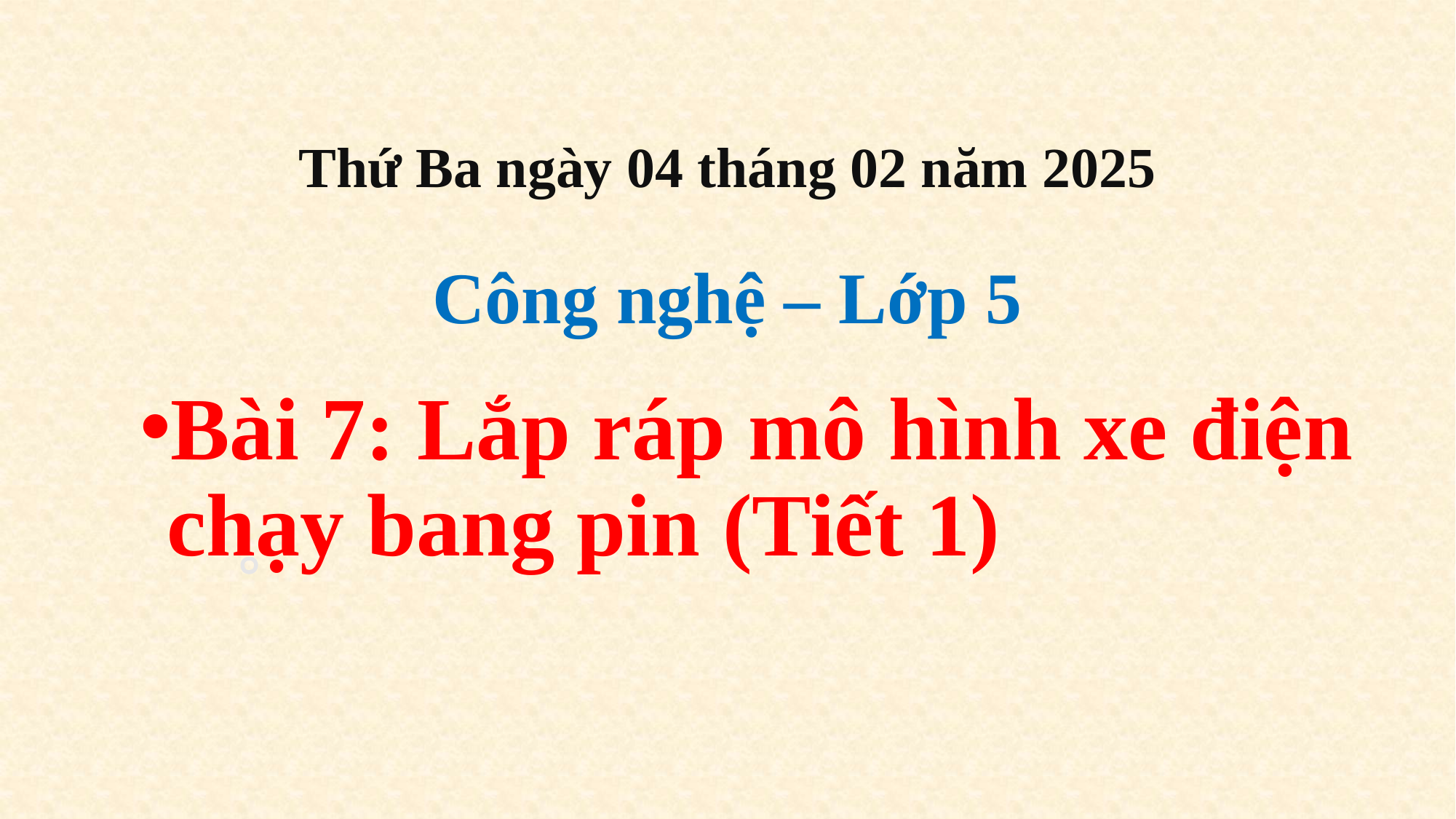

# Thứ Ba ngày 04 tháng 02 năm 2025 Công nghệ – Lớp 5
Bài 7: Lắp ráp mô hình xe điện chạy bang pin (Tiết 1)